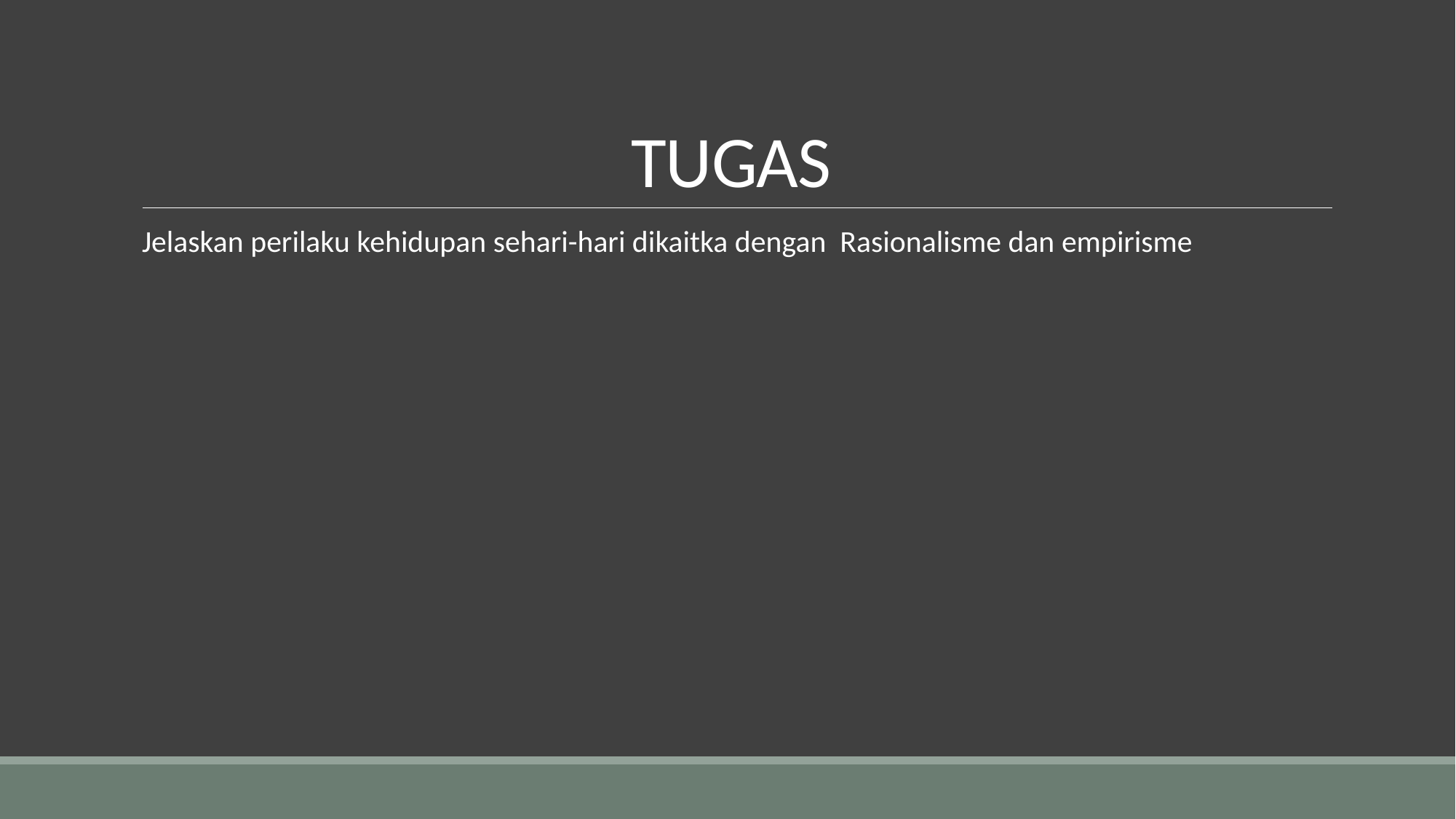

# TUGAS
Jelaskan perilaku kehidupan sehari-hari dikaitka dengan  Rasionalisme dan empirisme